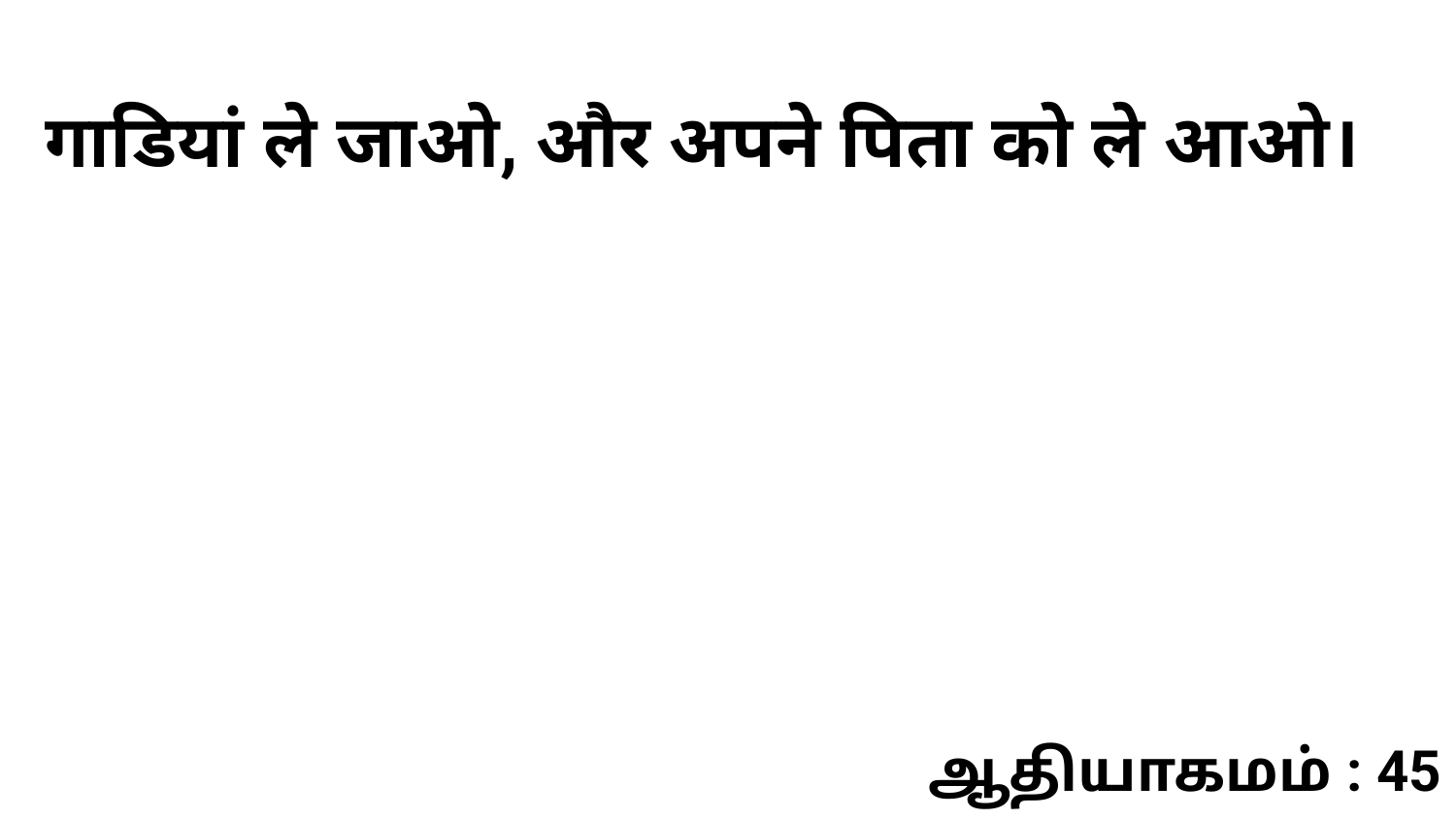

गाडियां ले जाओ, और अपने पिता को ले आओ।
ஆதியாகமம் : 45